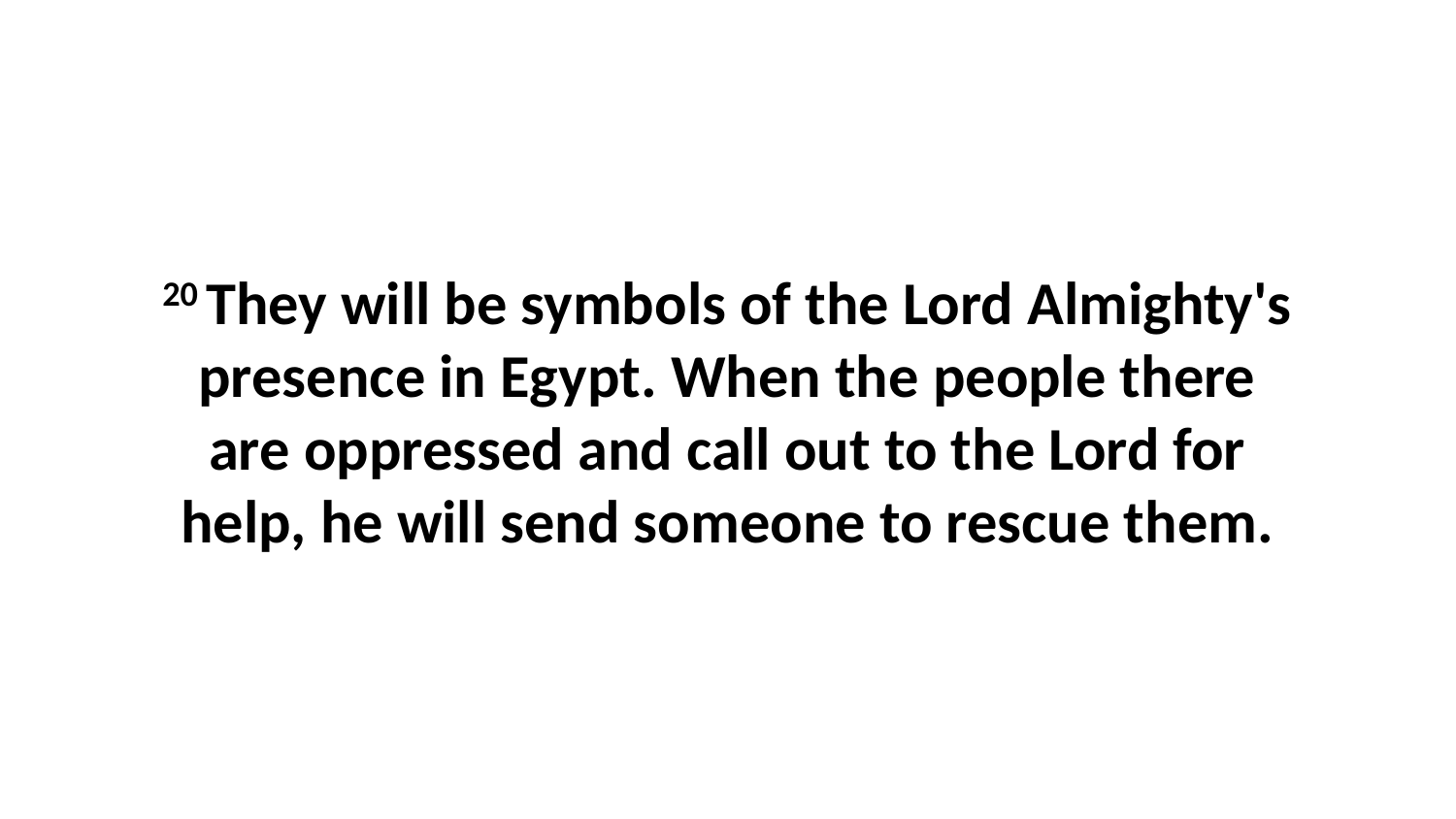

20 They will be symbols of the Lord Almighty's presence in Egypt. When the people there are oppressed and call out to the Lord for help, he will send someone to rescue them.